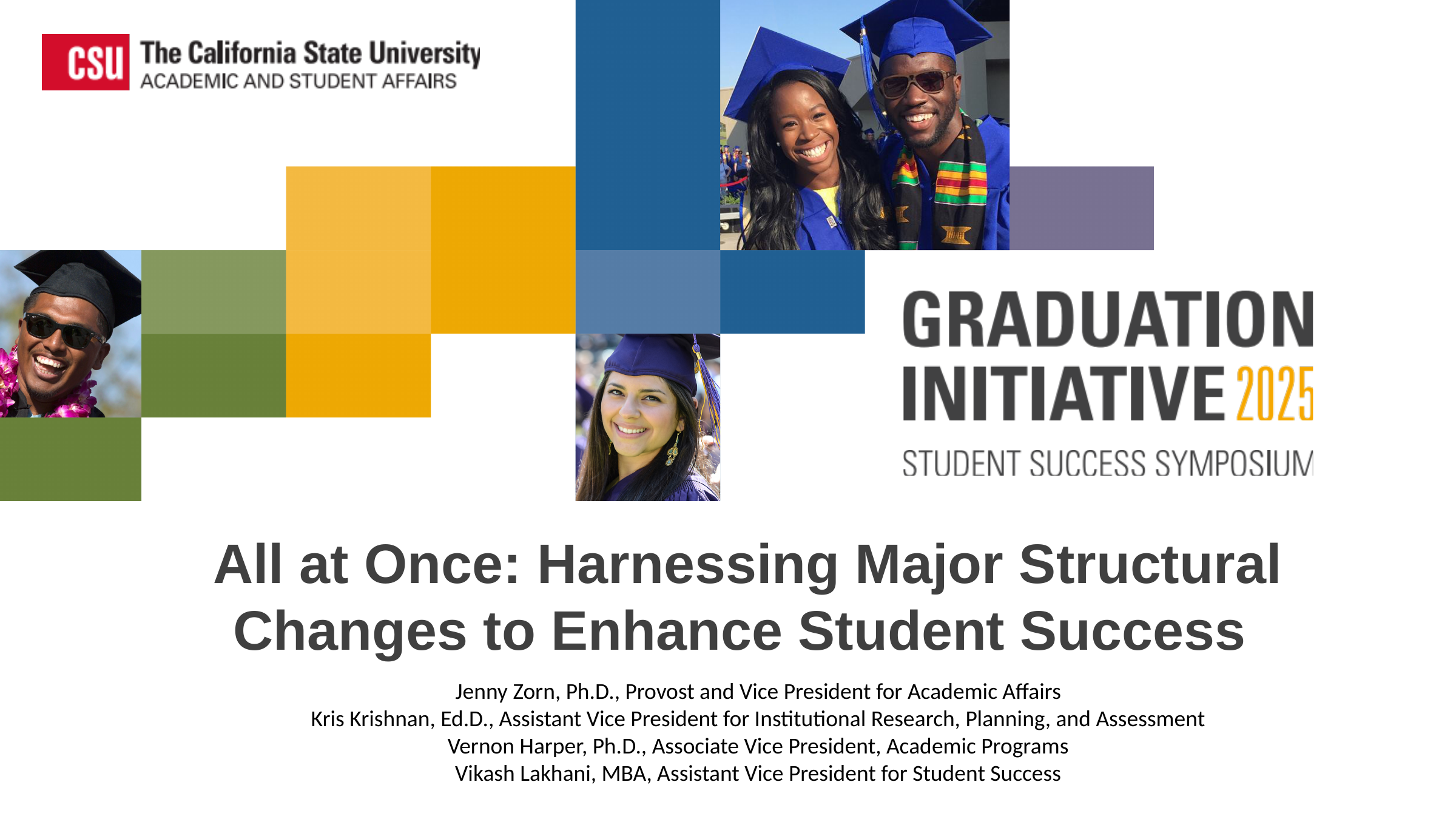

All at Once: Harnessing Major Structural Changes to Enhance Student Success
Jenny Zorn, Ph.D., Provost and Vice President for Academic Affairs
Kris Krishnan, Ed.D., Assistant Vice President for Institutional Research, Planning, and Assessment
Vernon Harper, Ph.D., Associate Vice President, Academic Programs
Vikash Lakhani, MBA, Assistant Vice President for Student Success